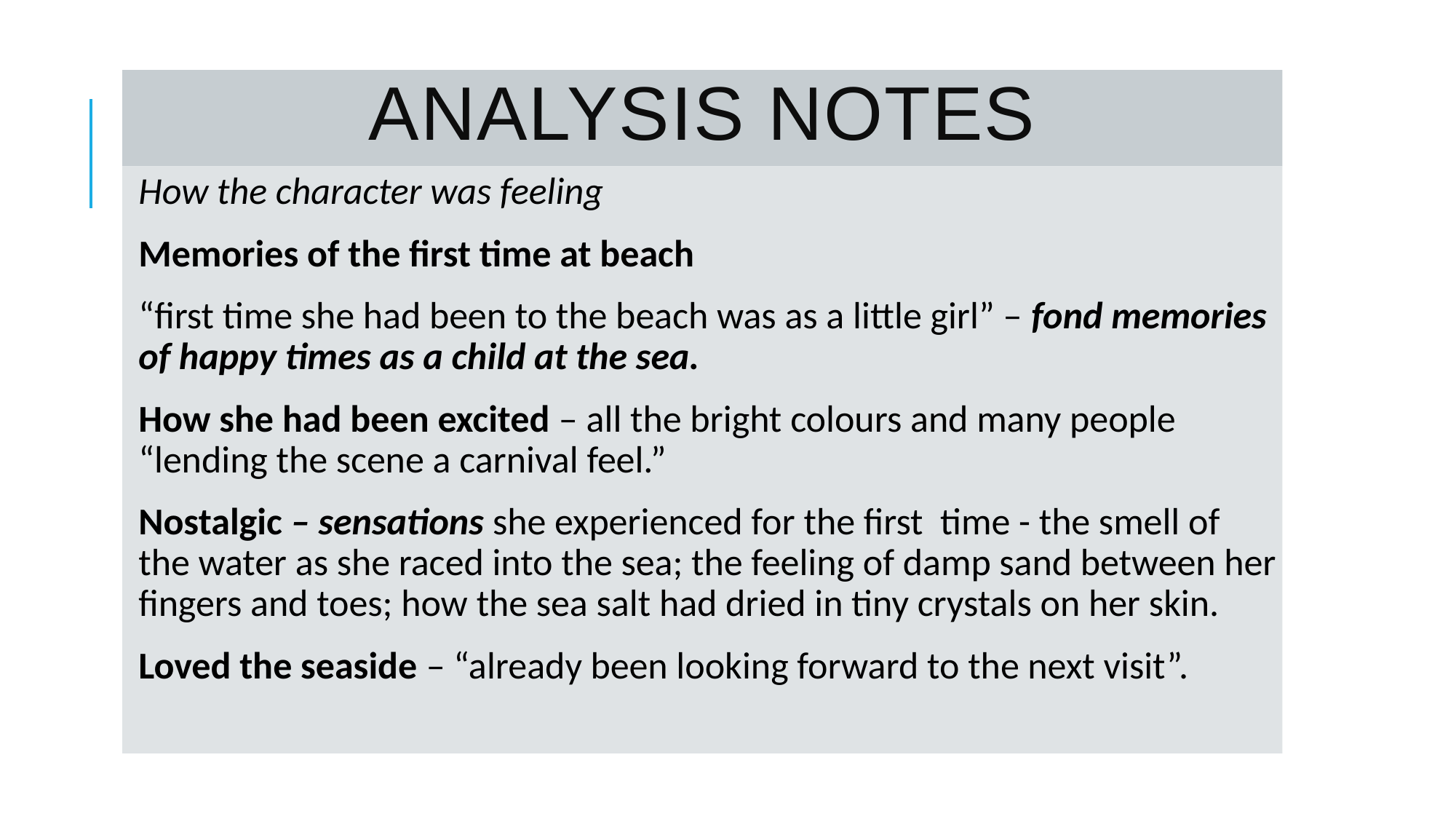

# Analysis Notes
How the character was feeling
Memories of the first time at beach
“first time she had been to the beach was as a little girl” – fond memories of happy times as a child at the sea.
How she had been excited – all the bright colours and many people “lending the scene a carnival feel.”
Nostalgic – sensations she experienced for the first  time - the smell of the water as she raced into the sea; the feeling of damp sand between her fingers and toes; how the sea salt had dried in tiny crystals on her skin.
Loved the seaside – “already been looking forward to the next visit”.